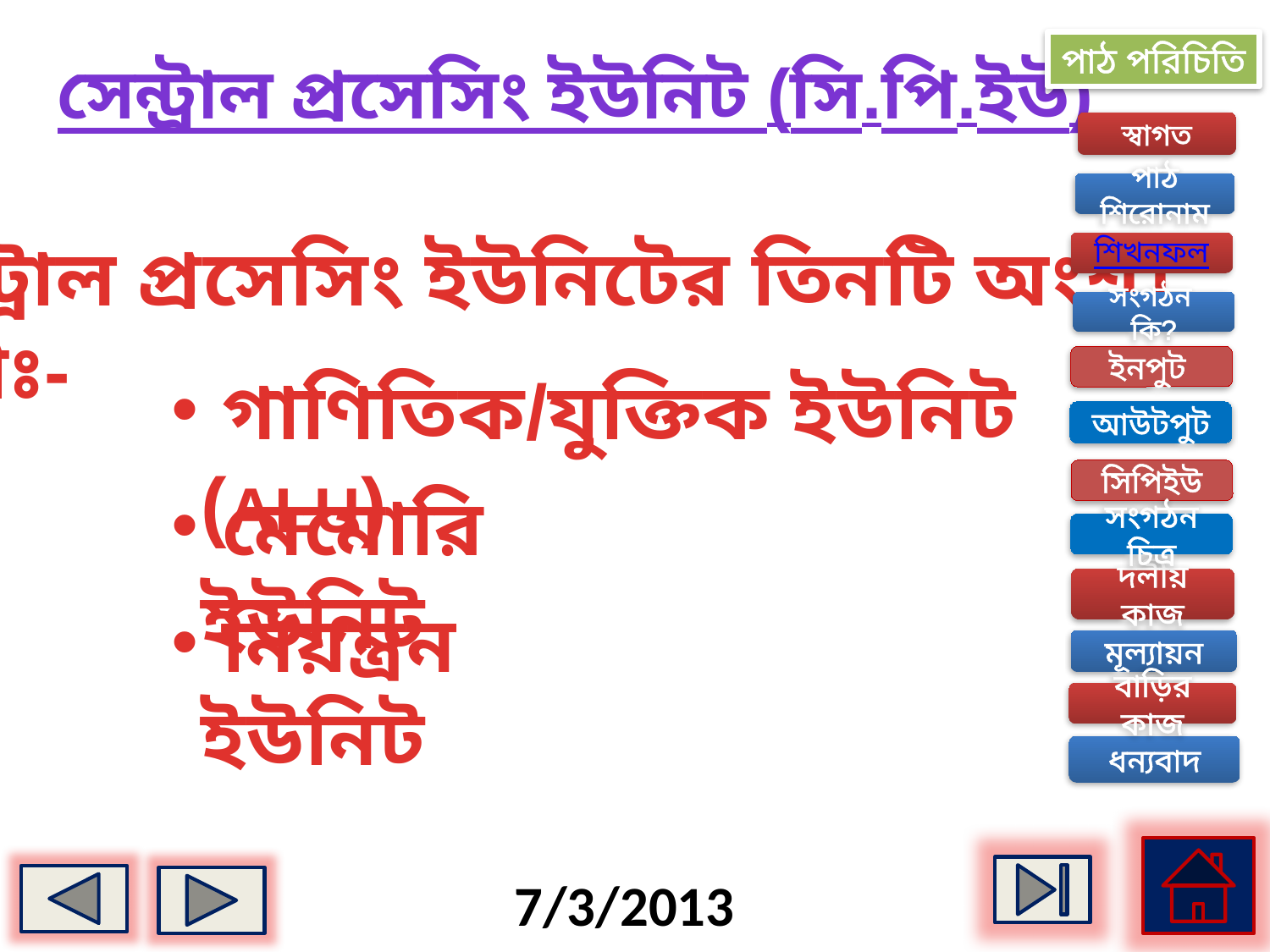

পাঠ পরিচিতি
সেন্ট্রাল প্রসেসিং ইউনিট (সি.পি.ইউ)
স্বাগত
পাঠ শিরোনাম
সেন্ট্রাল প্রসেসিং ইউনিটের তিনটি অংশ।
যথাঃ-
শিখনফল
সংগঠন  কি?
ইনপুট
 গাণিতিক/যুক্তিক ইউনিট (ALU)
আউটপুট
সিপিইউ
 মেমোরি ইউনিট
সংগঠন চিত্র
দলীয় কাজ
 নিয়ন্ত্রন ইউনিট
মূল্যায়ন
বাড়ির কাজ
ধন্যবাদ

7/3/2013